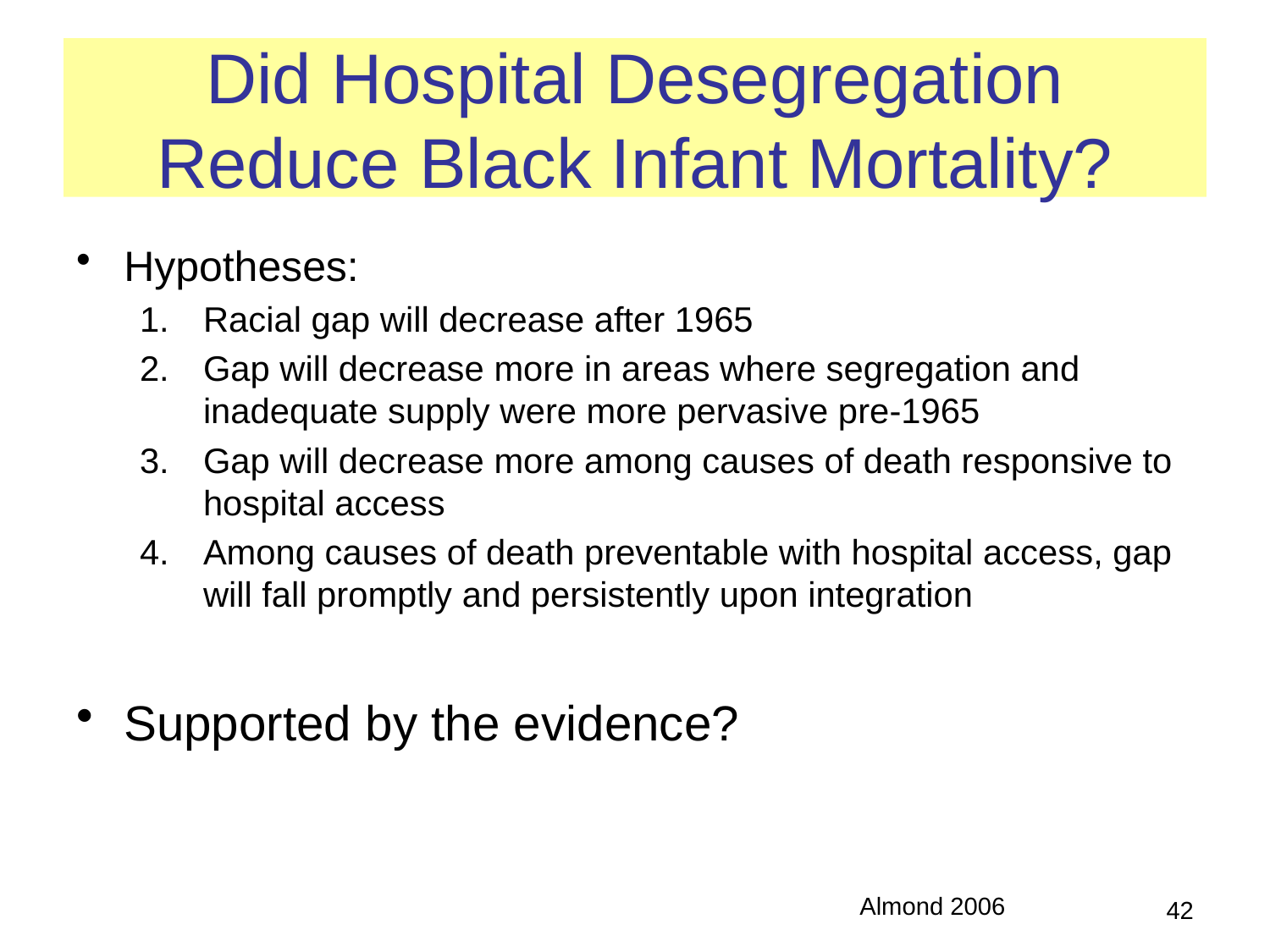

# Did Hospital Desegregation Reduce Black Infant Mortality?
Hypotheses:
Racial gap will decrease after 1965
Gap will decrease more in areas where segregation and inadequate supply were more pervasive pre-1965
Gap will decrease more among causes of death responsive to hospital access
Among causes of death preventable with hospital access, gap will fall promptly and persistently upon integration

Supported by the evidence?
Almond 2006
42